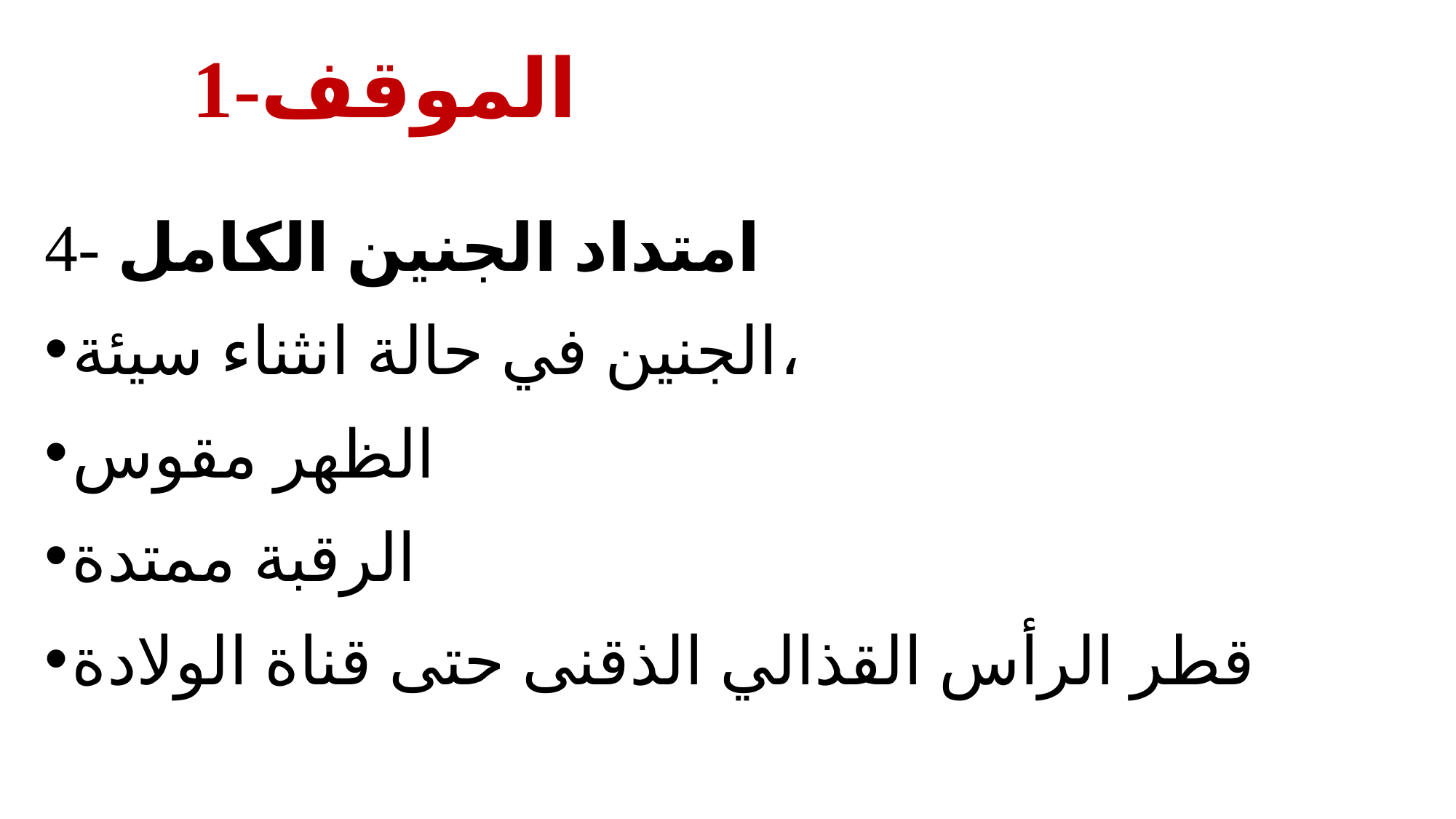

# 1-الموقف
4- امتداد الجنين الكامل
الجنين في حالة انثناء سيئة،
الظهر مقوس
الرقبة ممتدة
قطر الرأس القذالي الذقنى حتى قناة الولادة